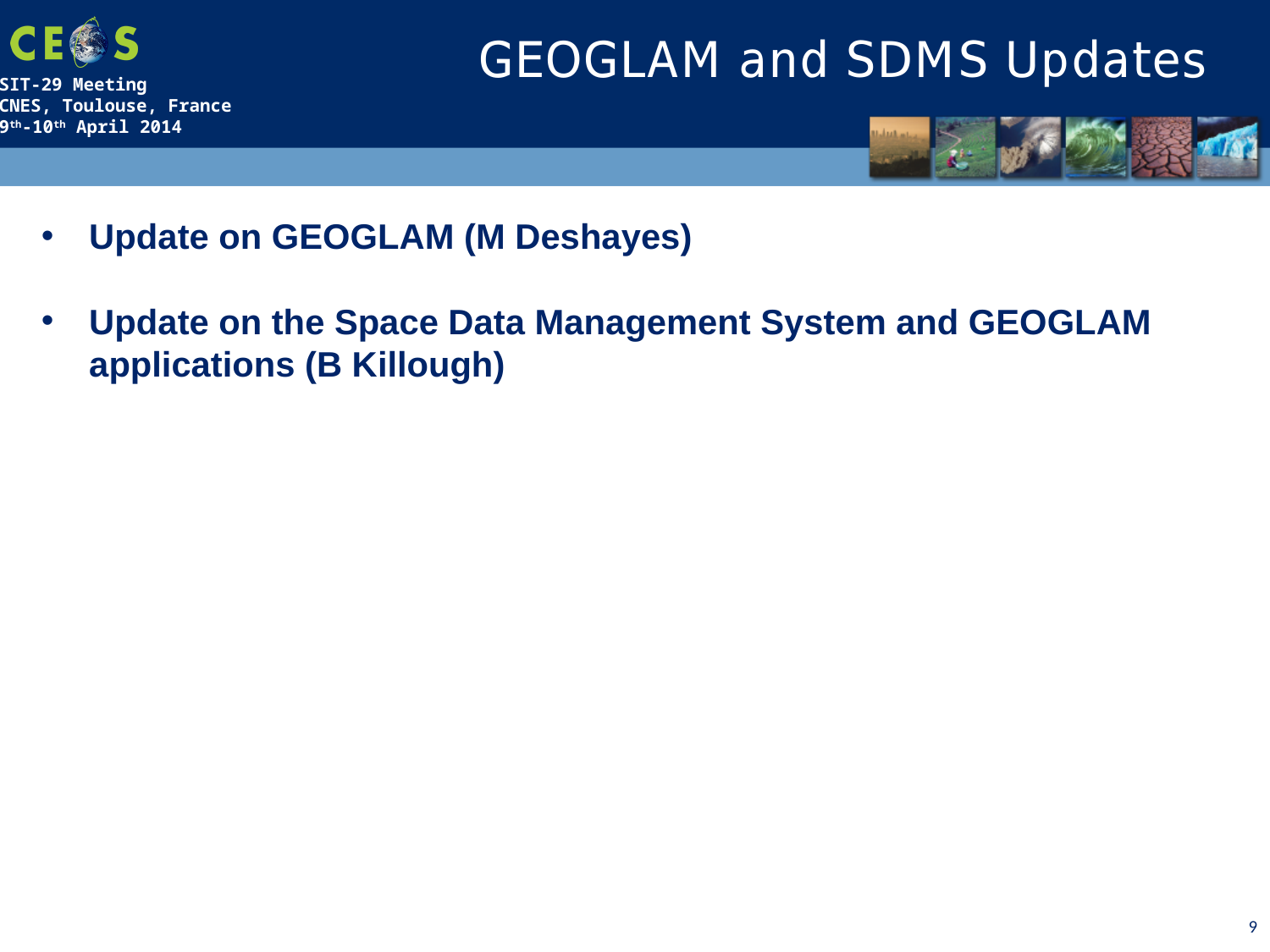

GEOGLAM and SDMS Updates
Update on GEOGLAM (M Deshayes)

Update on the Space Data Management System and GEOGLAM applications (B Killough)

9